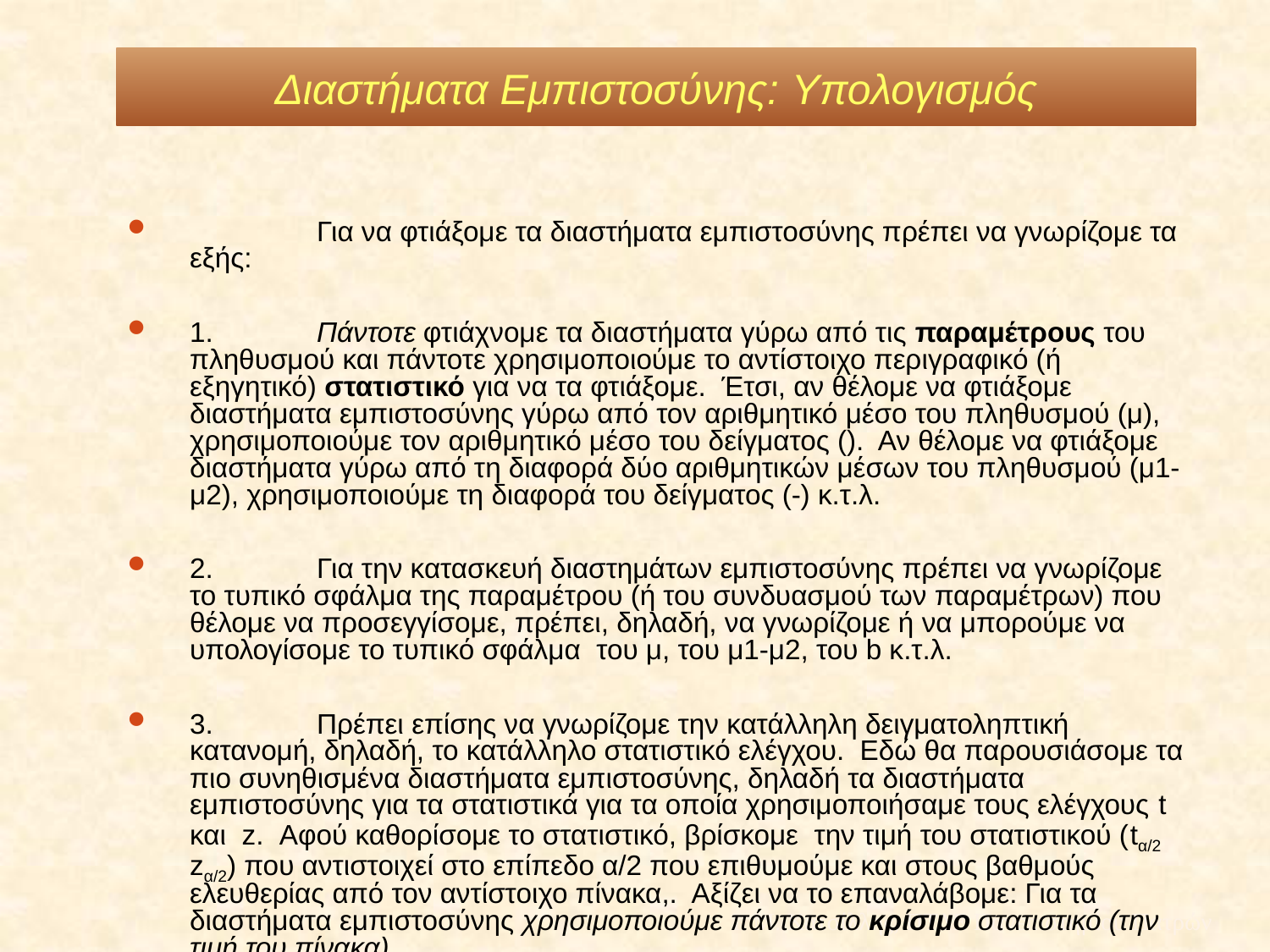

# Διαστήματα Εμπιστοσύνης: Υπολογισμός

	Για να φτιάξομε τα διαστήματα εμπιστοσύνης πρέπει να γνωρίζομε τα εξής:

1.	Πάντοτε φτιάχνομε τα διαστήματα γύρω από τις παραμέτρους του πληθυσμού και πάντοτε χρησιμοποιούμε το αντίστοιχο περιγραφικό (ή εξηγητικό) στατιστικό για να τα φτιάξομε.  Έτσι, αν θέλομε να φτιάξομε διαστήματα εμπιστοσύνης γύρω από τον αριθμητικό μέσο του πληθυσμού (μ), χρησιμοποιούμε τον αριθμητικό μέσο του δείγματος ().  Αν θέλομε να φτιάξομε διαστήματα γύρω από τη διαφορά δύο αριθμητικών μέσων του πληθυσμού (μ1-μ2), χρησιμοποιούμε τη διαφορά του δείγματος (-) κ.τ.λ.

2. 	Για την κατασκευή διαστημάτων εμπιστοσύνης πρέπει να γνωρίζομε το τυπικό σφάλμα της παραμέτρου (ή του συνδυασμού των παραμέτρων) που θέλομε να προσεγγίσομε, πρέπει, δηλαδή, να γνωρίζομε ή να μπορούμε να υπολογίσομε το τυπικό σφάλμα  του μ, του μ1-μ2, του b κ.τ.λ.

3.	Πρέπει επίσης να γνωρίζομε την κατάλληλη δειγματοληπτική κατανομή, δηλαδή, το κατάλληλο στατιστικό ελέγχου.  Εδώ θα παρουσιάσομε τα πιο συνηθισμένα διαστήματα εμπιστοσύνης, δηλαδή τα διαστήματα εμπιστοσύνης για τα στατιστικά για τα οποία χρησιμοποιήσαμε τους ελέγχους t και  z.  Αφού καθορίσομε το στατιστικό, βρίσκομε  την τιμή του στατιστικού (tα/2  zα/2) που αντιστοιχεί στο επίπεδο α/2 που επιθυμούμε και στους βαθμούς ελευθερίας από τον αντίστοιχο πίνακα,.  Αξίζει να το επαναλάβομε: Για τα διαστήματα εμπιστοσύνης χρησιμοποιούμε πάντοτε το κρίσιμο στατιστικό (την τιμή του πίνακα).

Ι. Μ. Κατσίλλης, ΠΤΔΕ Πανεπιστημίου Πατρών